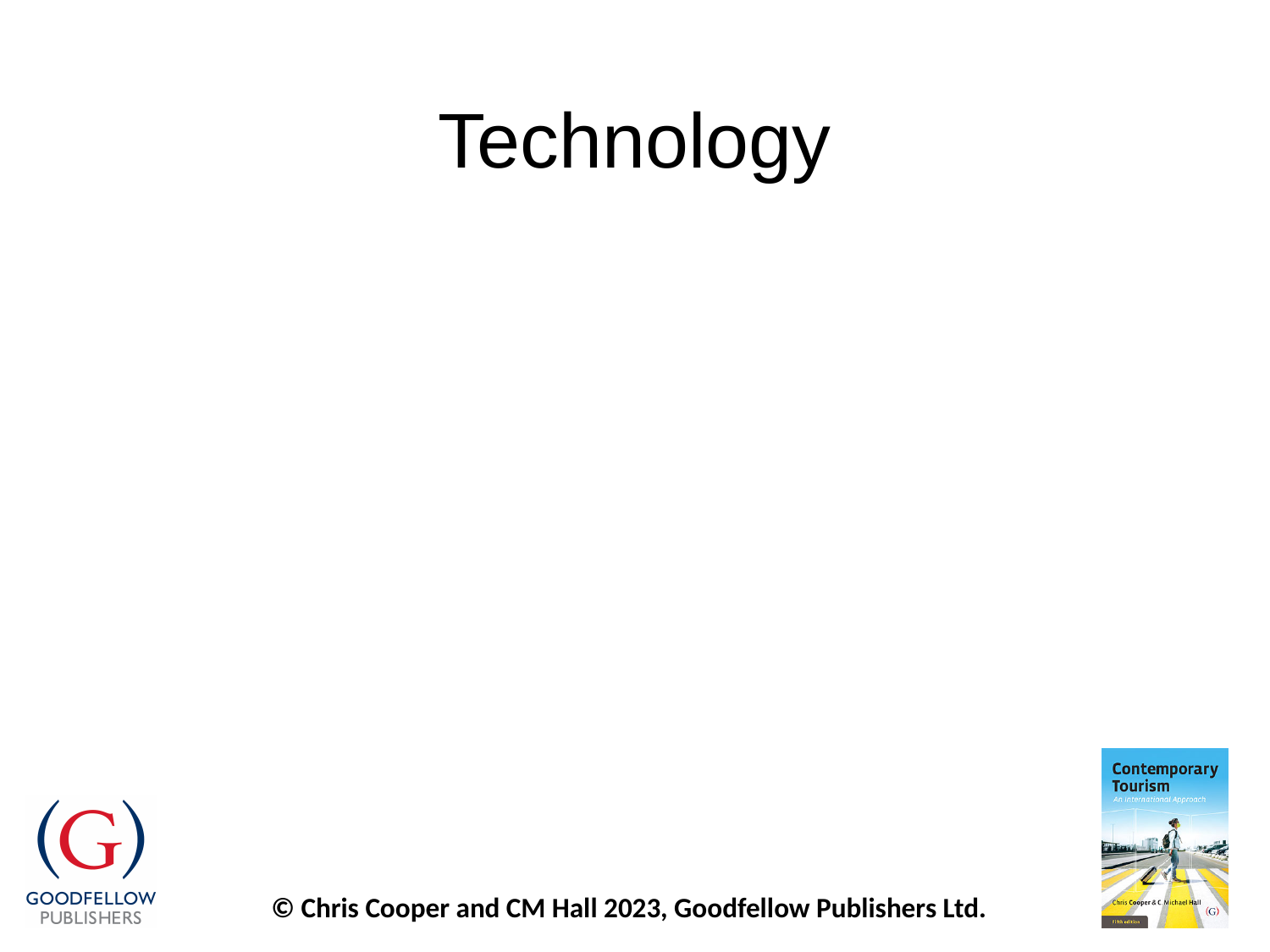

# Technology
Destination web sites evolve according to the eMICA model
Assessment of destination web sites done according to:
Access
Identity and trust
Customization
Navigation
Search engines
Technical performance
Services offered